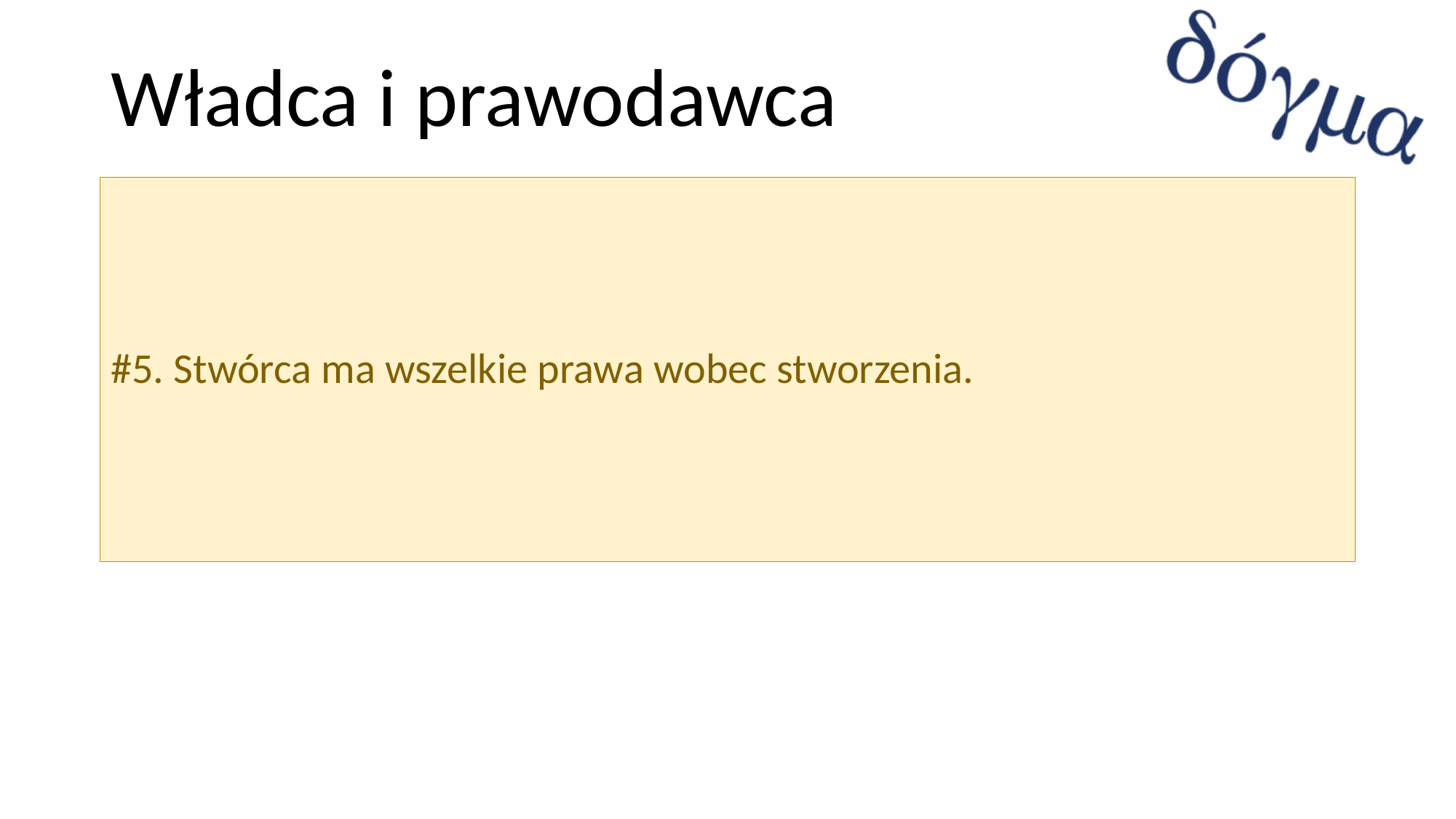

# Władca i prawodawca
#5. Stwórca ma wszelkie prawa wobec stworzenia.